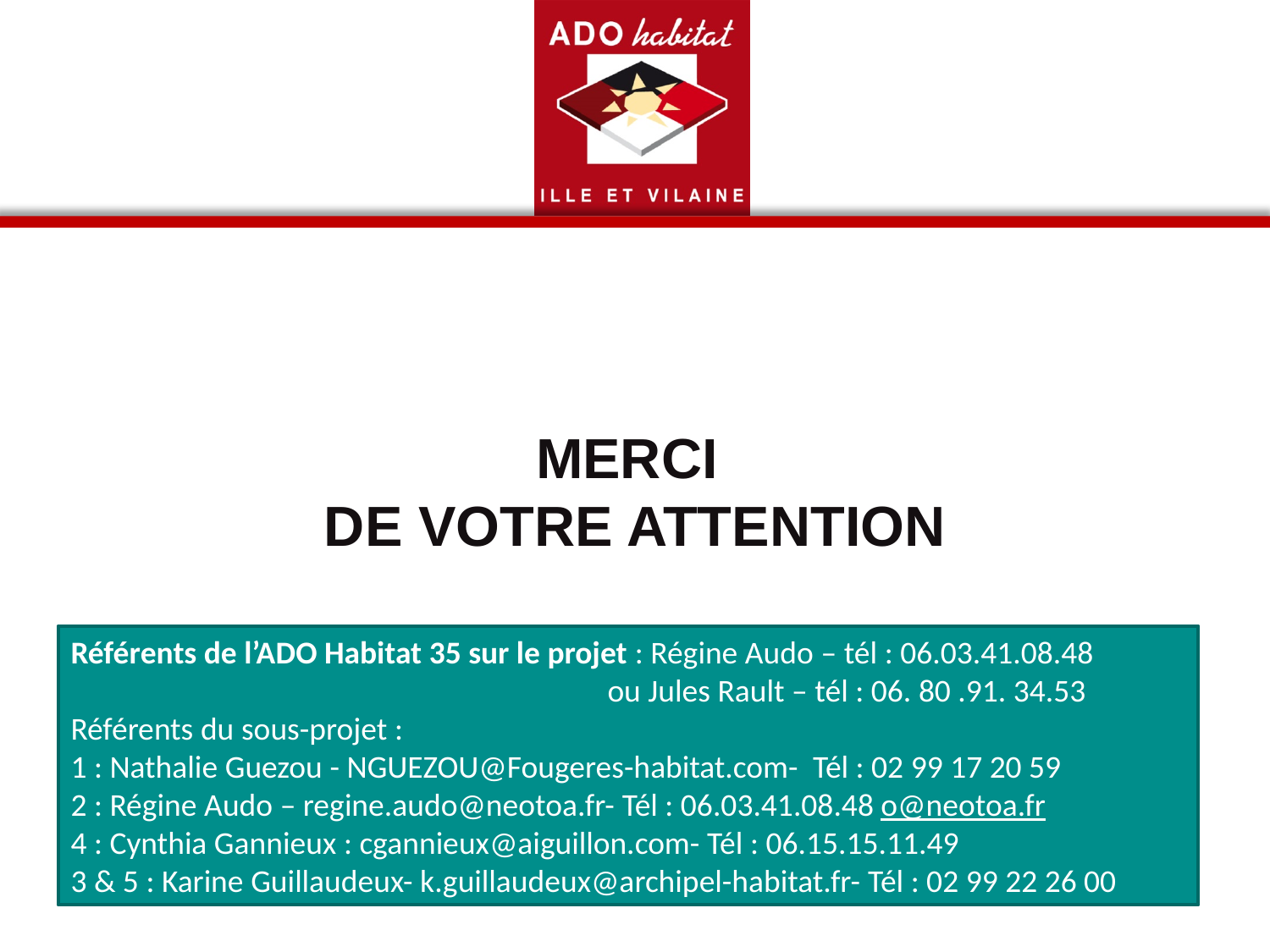

Référents de l’ADO Habitat 35 sur le projet : Régine Audo – tél : 06.03.41.08.48
				    ou Jules Rault – tél : 06. 80 .91. 34.53
Référents du sous-projet :
1 : Nathalie Guezou - NGUEZOU@Fougeres-habitat.com-  Tél : 02 99 17 20 59
2 : Régine Audo – regine.audo@neotoa.fr- Tél : 06.03.41.08.48 o@neotoa.fr
4 : Cynthia Gannieux : cgannieux@aiguillon.com- Tél : 06.15.15.11.49
3 & 5 : Karine Guillaudeux- k.guillaudeux@archipel-habitat.fr- Tél : 02 99 22 26 00